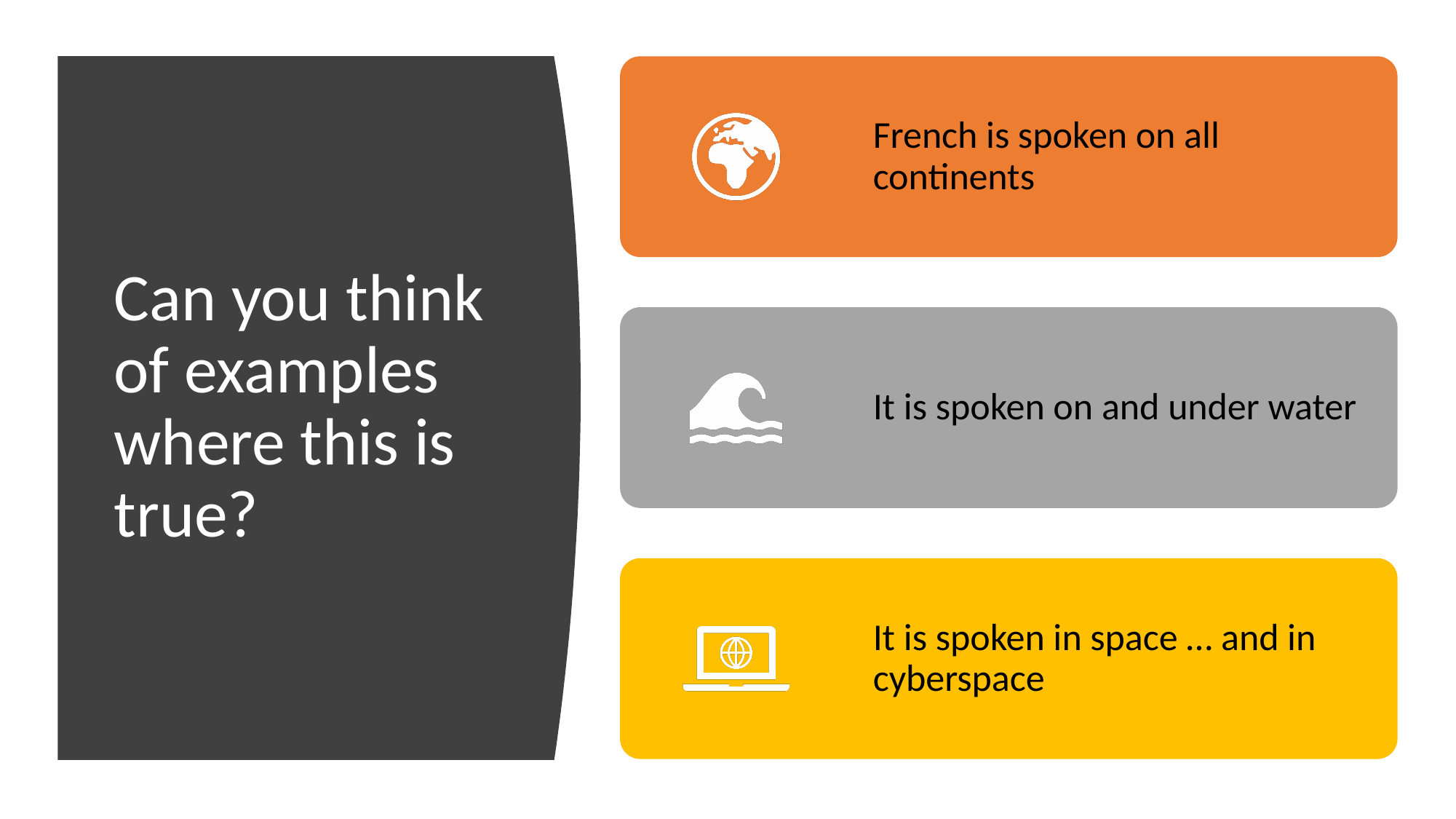

French is spoken on all continents
It is spoken on and under water
It is spoken in space … and in cyberspace

# Can you think of examples where this is true?